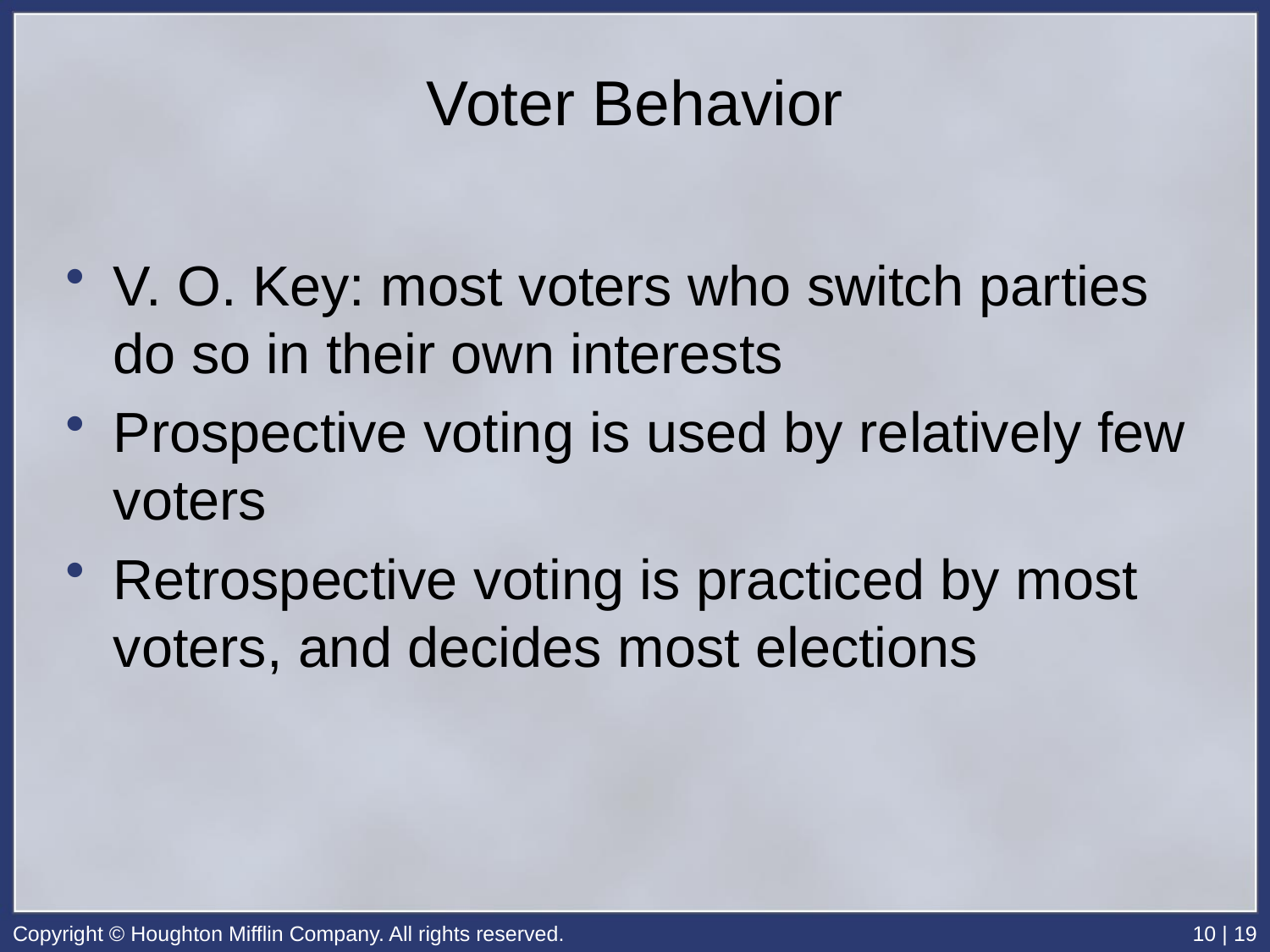

# Voter Behavior
V. O. Key: most voters who switch parties do so in their own interests
Prospective voting is used by relatively few voters
Retrospective voting is practiced by most voters, and decides most elections
Copyright © Houghton Mifflin Company. All rights reserved.
10 | 19